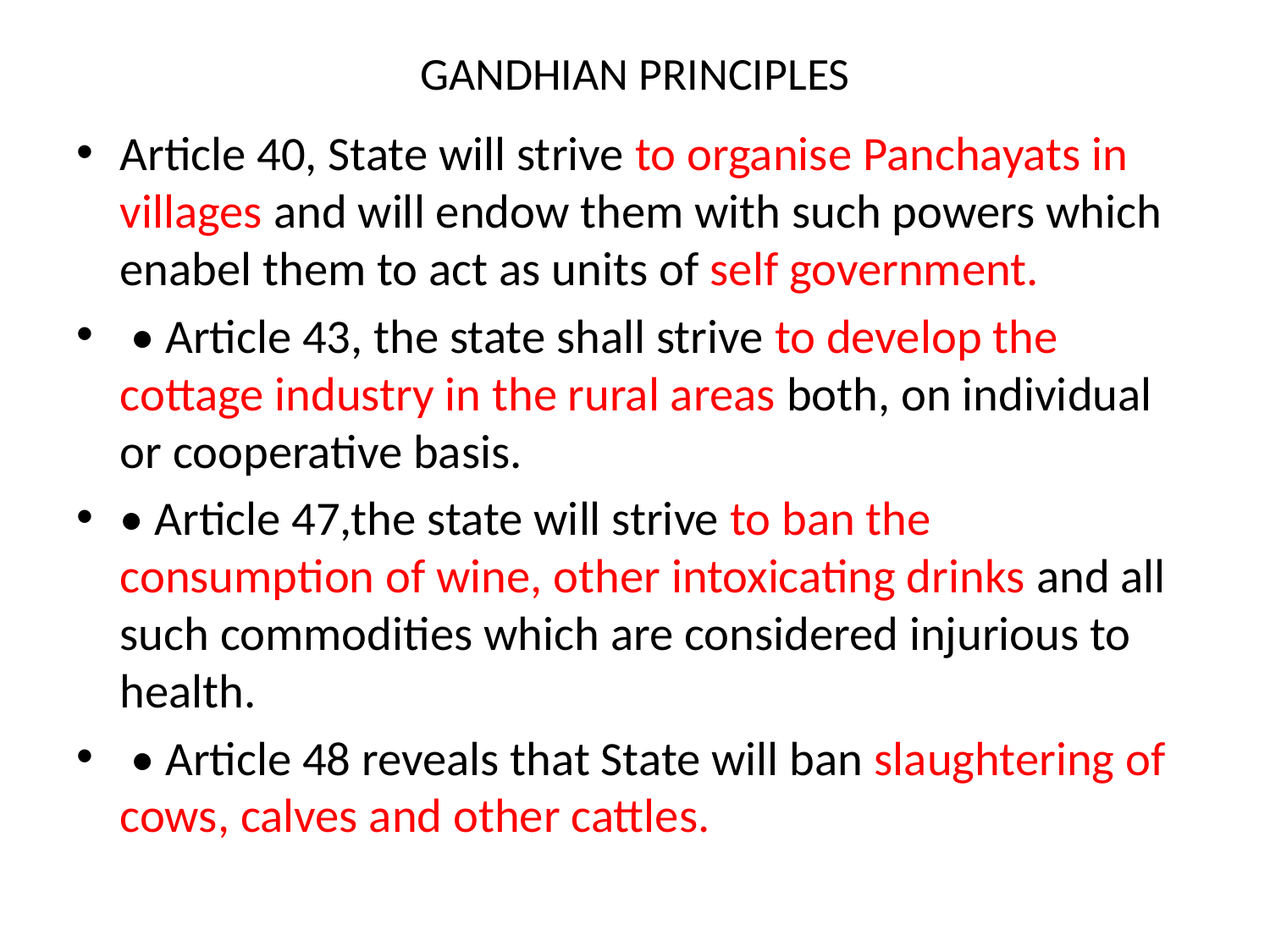

# GANDHIAN PRINCIPLES
Article 40, State will strive to organise Panchayats in villages and will endow them with such powers which enabel them to act as units of self government.
 • Article 43, the state shall strive to develop the cottage industry in the rural areas both, on individual or cooperative basis.
• Article 47,the state will strive to ban the consumption of wine, other intoxicating drinks and all such commodities which are considered injurious to health.
 • Article 48 reveals that State will ban slaughtering of cows, calves and other cattles.